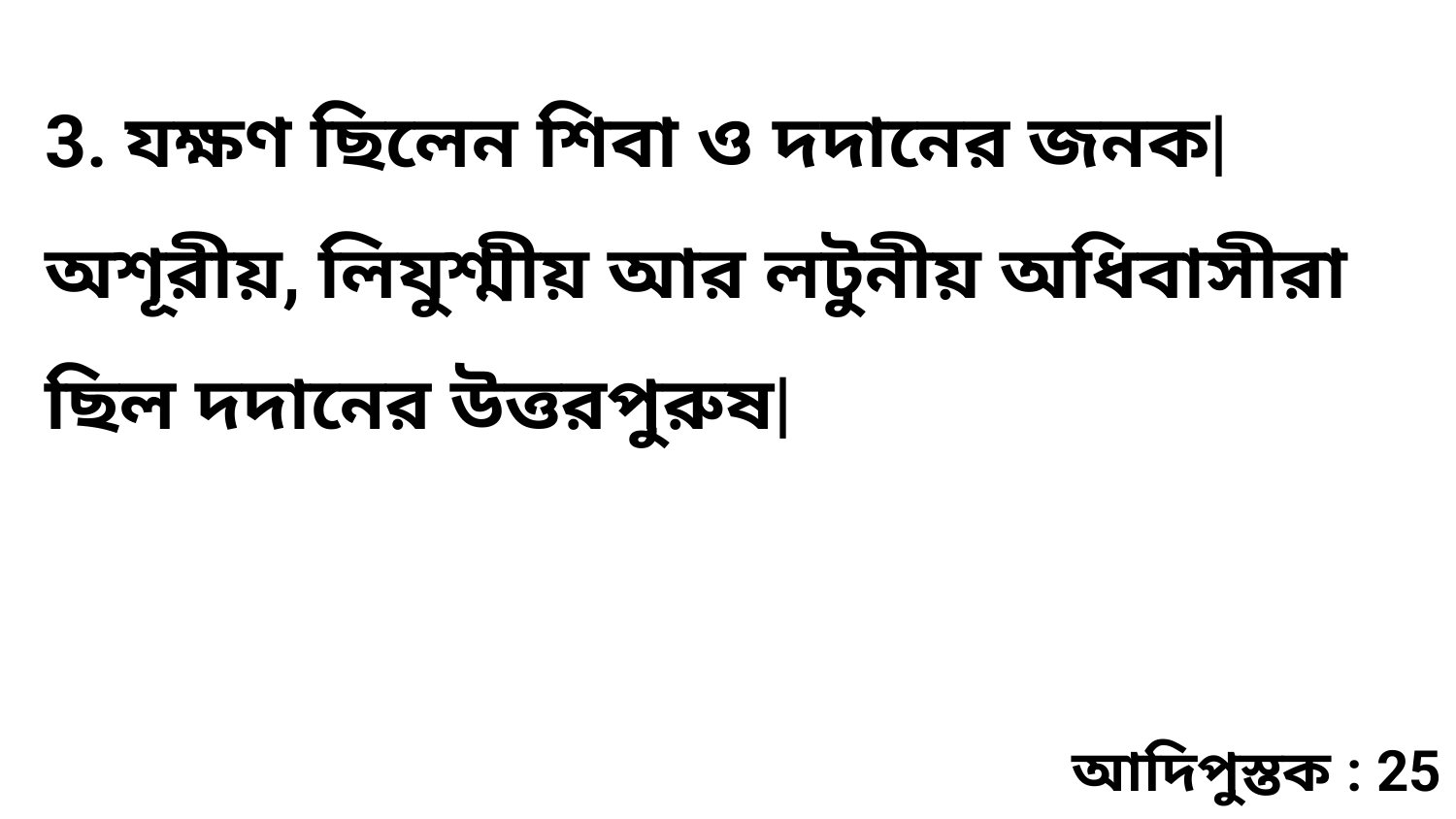

3. যক্ষণ ছিলেন শিবা ও দদানের জনক| অশূরীয়, লিযুশ্মীয় আর লটুনীয় অধিবাসীরা ছিল দদানের উত্তরপুরুষ|
আদিপুস্তক : 25